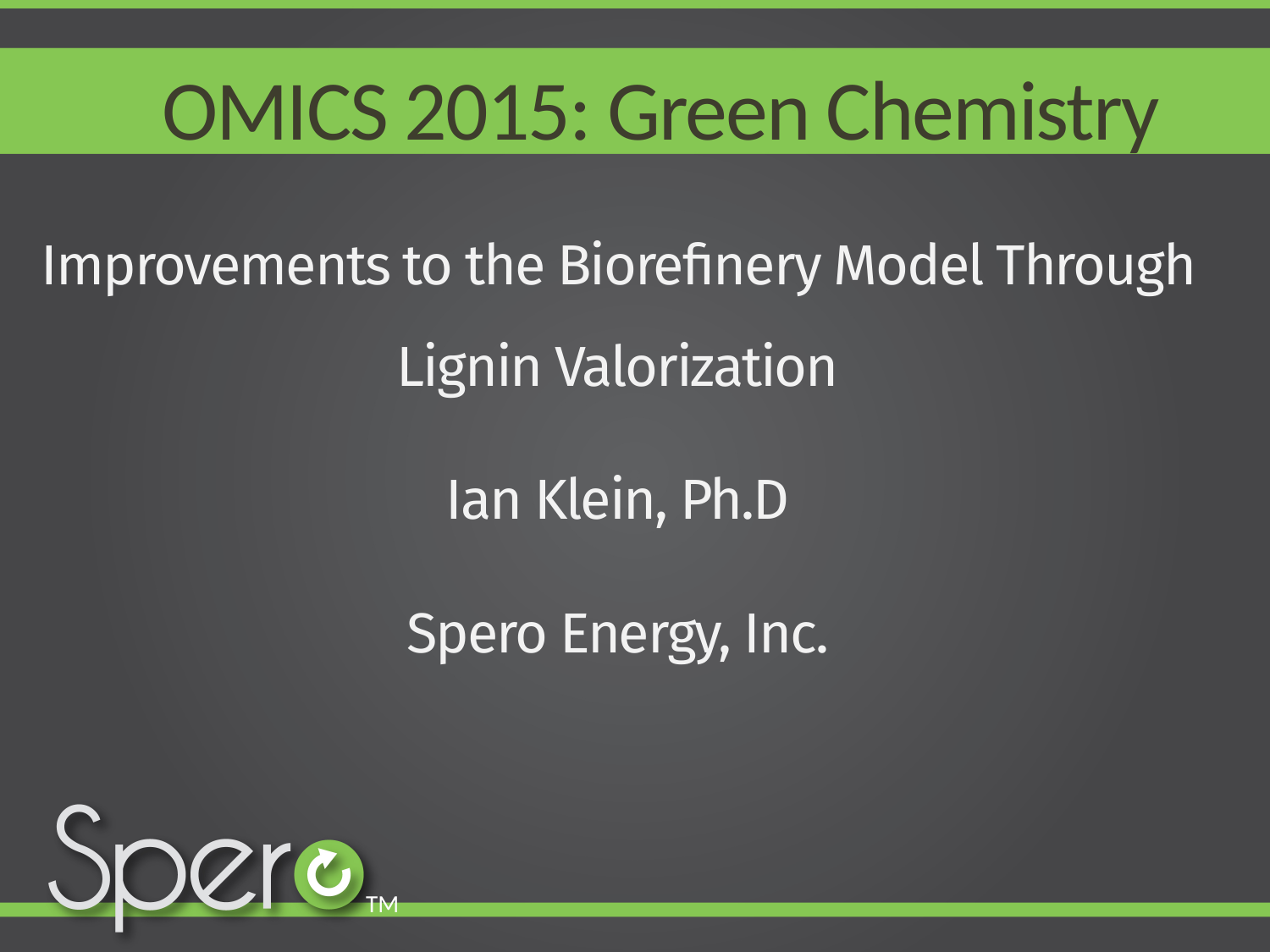

OMICS 2015: Green Chemistry
Improvements to the Biorefinery Model Through Lignin Valorization
Ian Klein, Ph.D
Spero Energy, Inc.